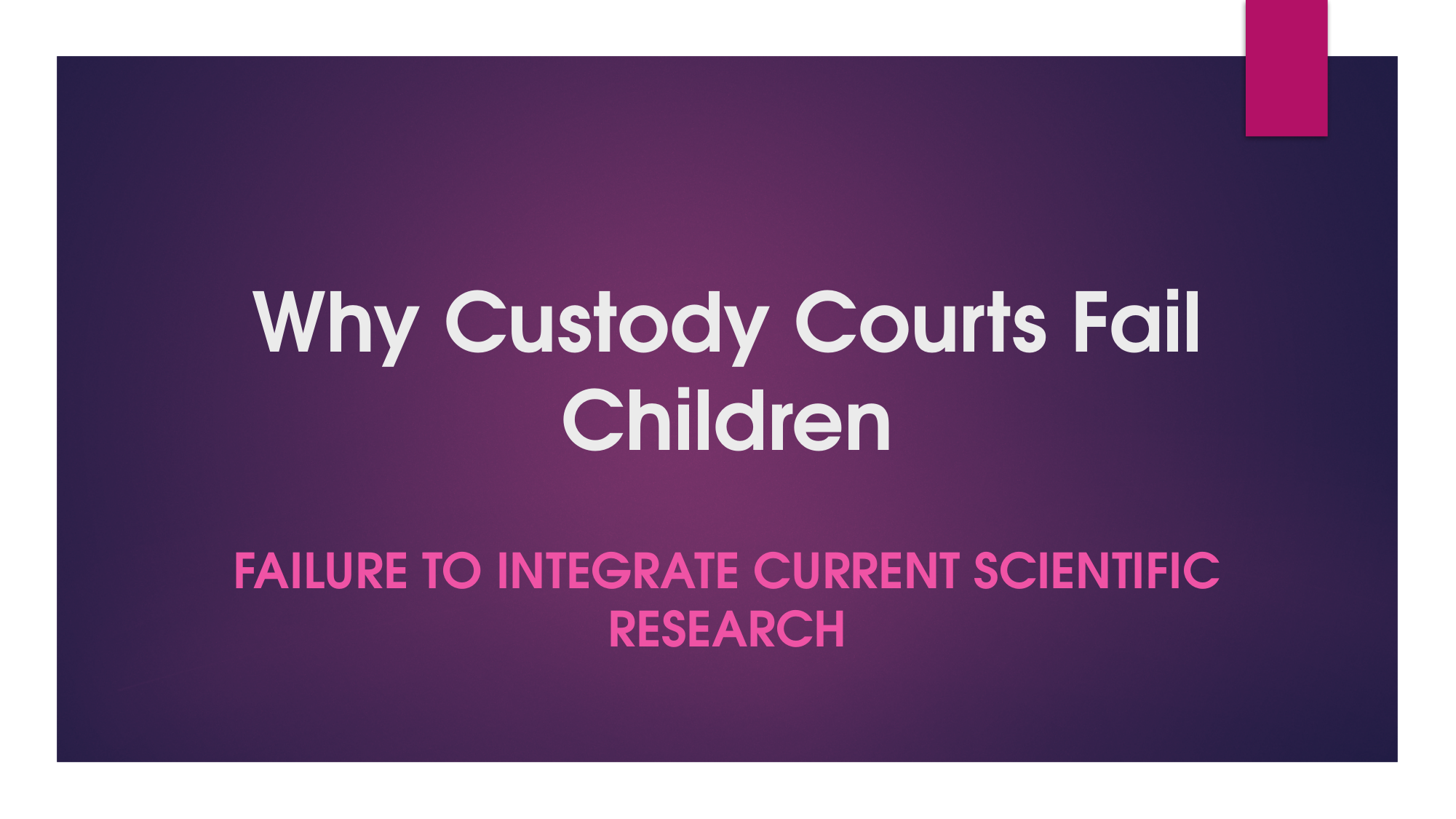

# Why Custody Courts Fail Children
Failure to Integrate Current Scientific Research